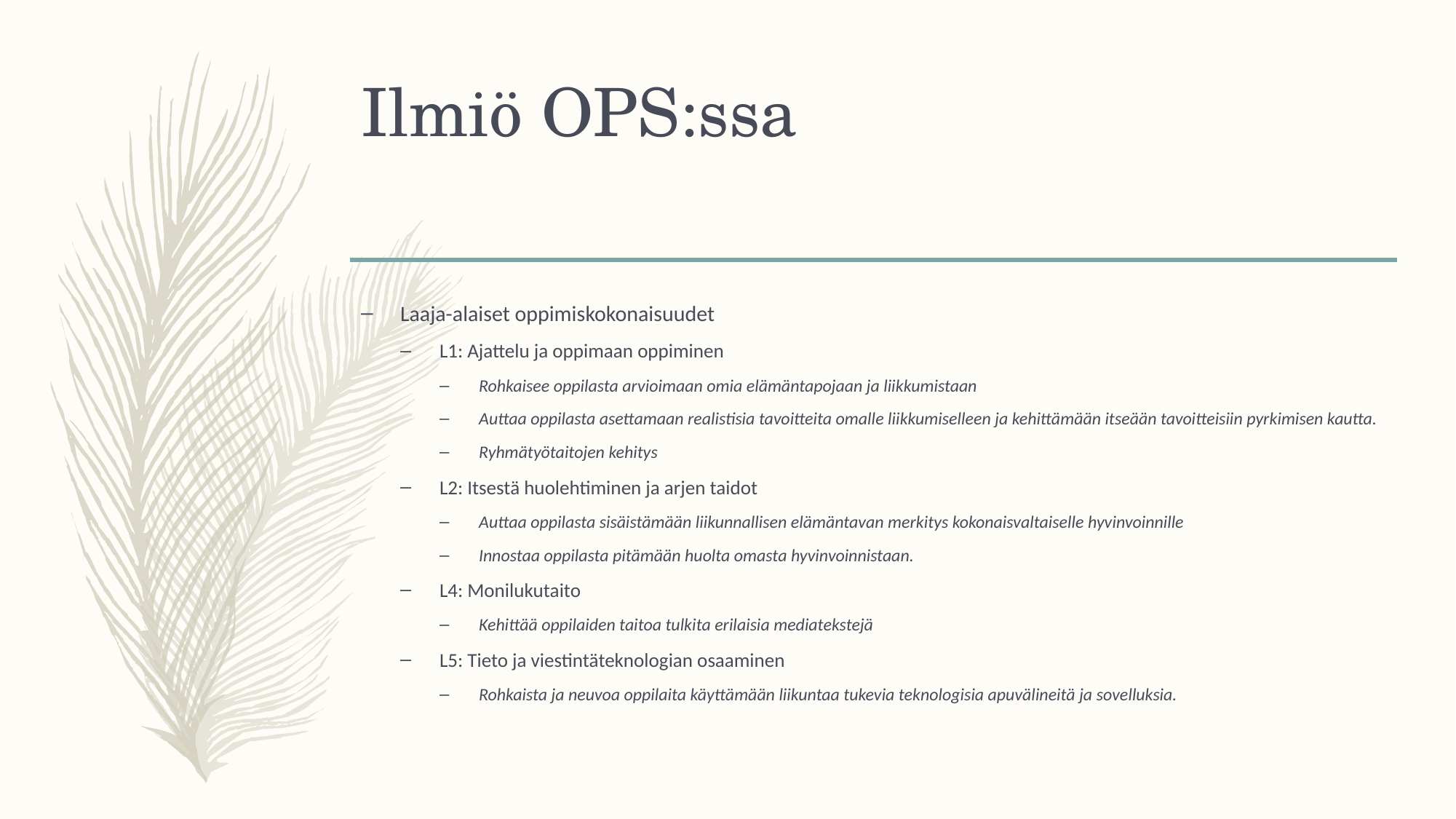

# Ilmiö OPS:ssa
Laaja-alaiset oppimiskokonaisuudet
L1: Ajattelu ja oppimaan oppiminen
Rohkaisee oppilasta arvioimaan omia elämäntapojaan ja liikkumistaan
Auttaa oppilasta asettamaan realistisia tavoitteita omalle liikkumiselleen ja kehittämään itseään tavoitteisiin pyrkimisen kautta.
Ryhmätyötaitojen kehitys
L2: Itsestä huolehtiminen ja arjen taidot
Auttaa oppilasta sisäistämään liikunnallisen elämäntavan merkitys kokonaisvaltaiselle hyvinvoinnille
Innostaa oppilasta pitämään huolta omasta hyvinvoinnistaan.
L4: Monilukutaito
Kehittää oppilaiden taitoa tulkita erilaisia mediatekstejä
L5: Tieto ja viestintäteknologian osaaminen
Rohkaista ja neuvoa oppilaita käyttämään liikuntaa tukevia teknologisia apuvälineitä ja sovelluksia.